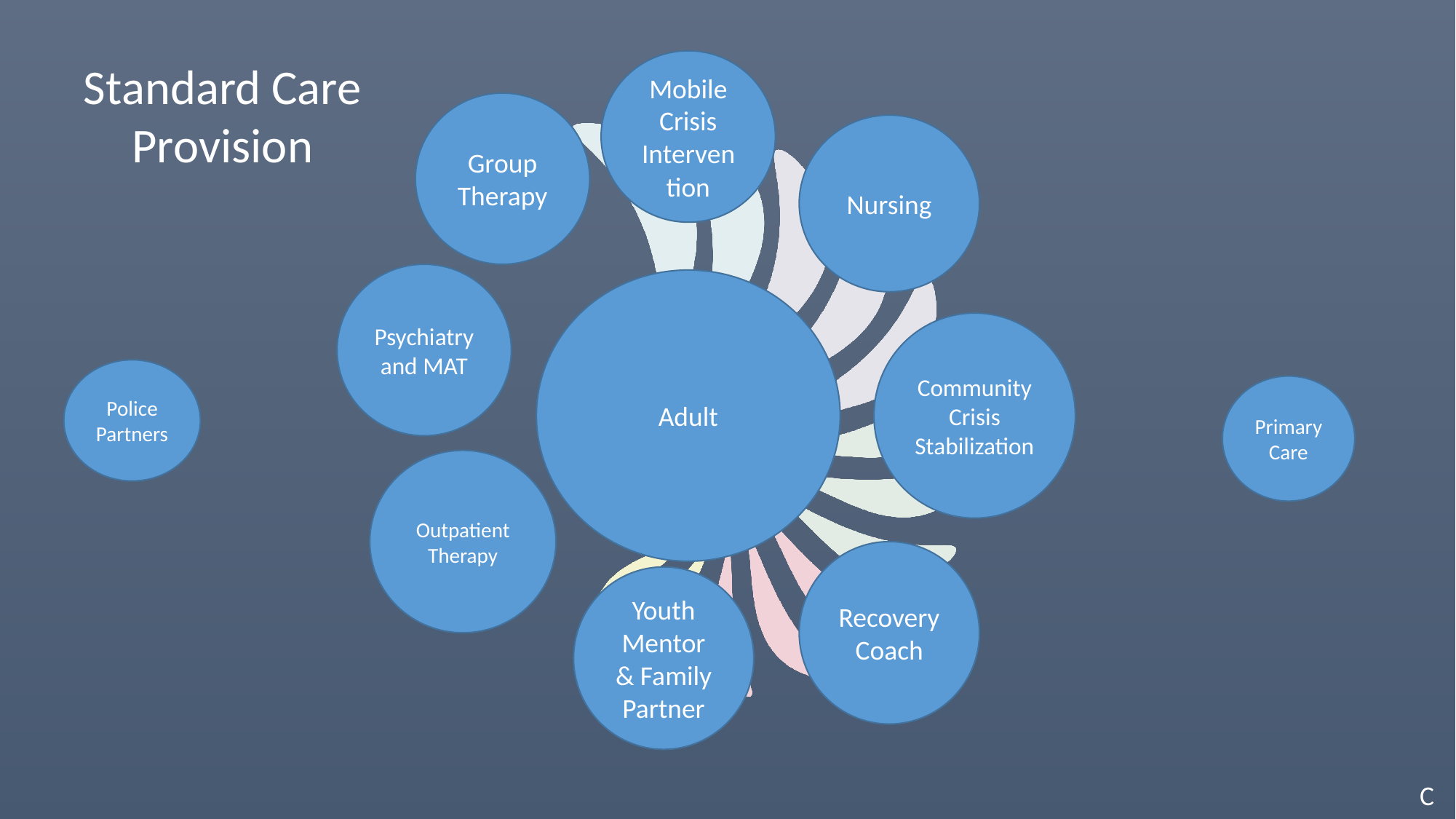

Standard Care Provision
Mobile Crisis Intervention
Group Therapy
Nursing
Psychiatry and MAT
Adult
Community Crisis Stabilization
Police Partners
Primary Care
Outpatient Therapy
Recovery Coach
Youth Mentor & Family Partner
C